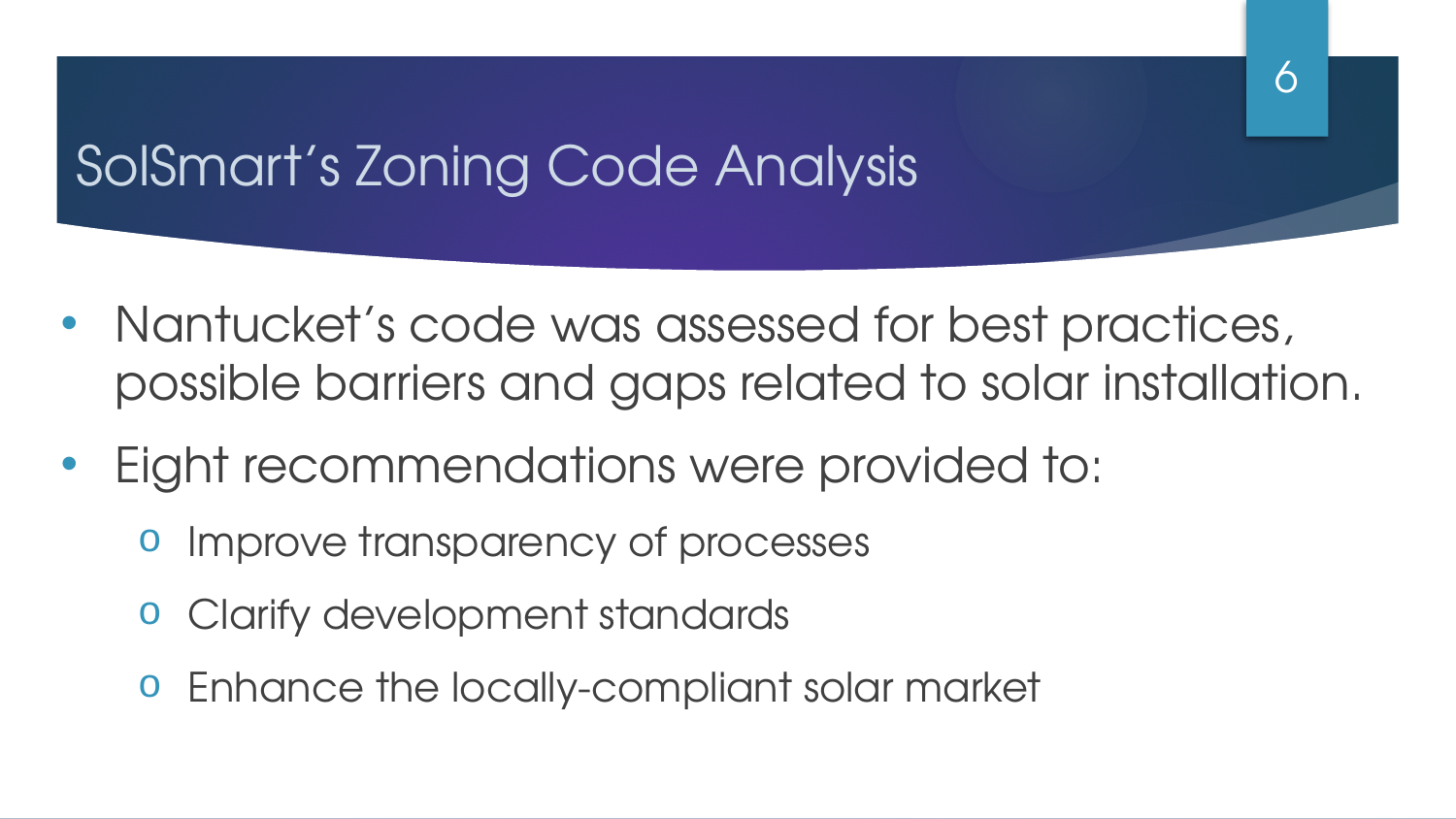

6
# SolSmart’s Zoning Code Analysis
Nantucket’s code was assessed for best practices, possible barriers and gaps related to solar installation.
Eight recommendations were provided to:
Improve transparency of processes
Clarify development standards
Enhance the locally-compliant solar market
6